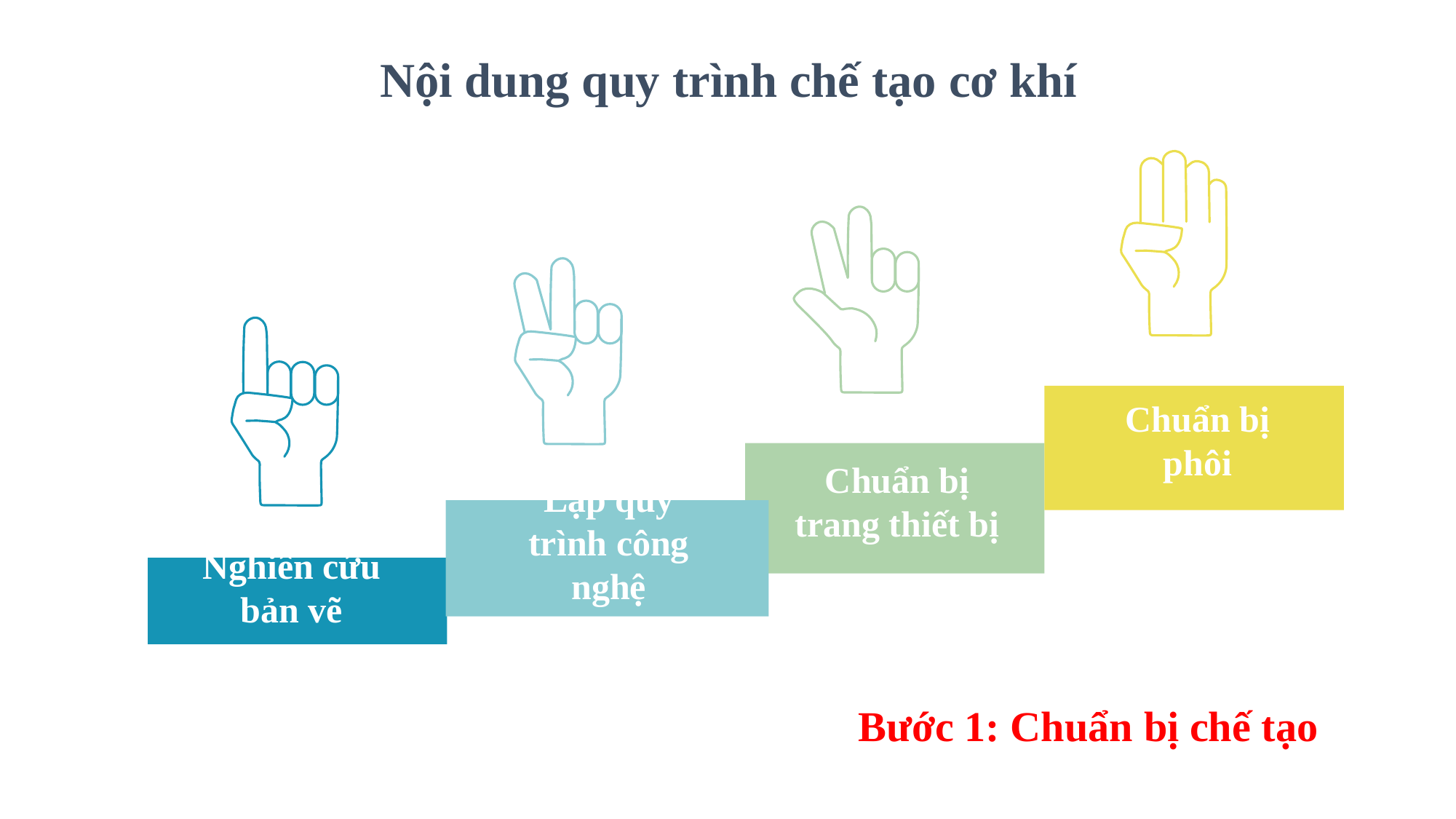

Nội dung quy trình chế tạo cơ khí

Chuẩn bị phôi

Chuẩn bị trang thiết bị
Lập quy trình công nghệ

Nghiên cứu bản vẽ

Bước 1: Chuẩn bị chế tạo